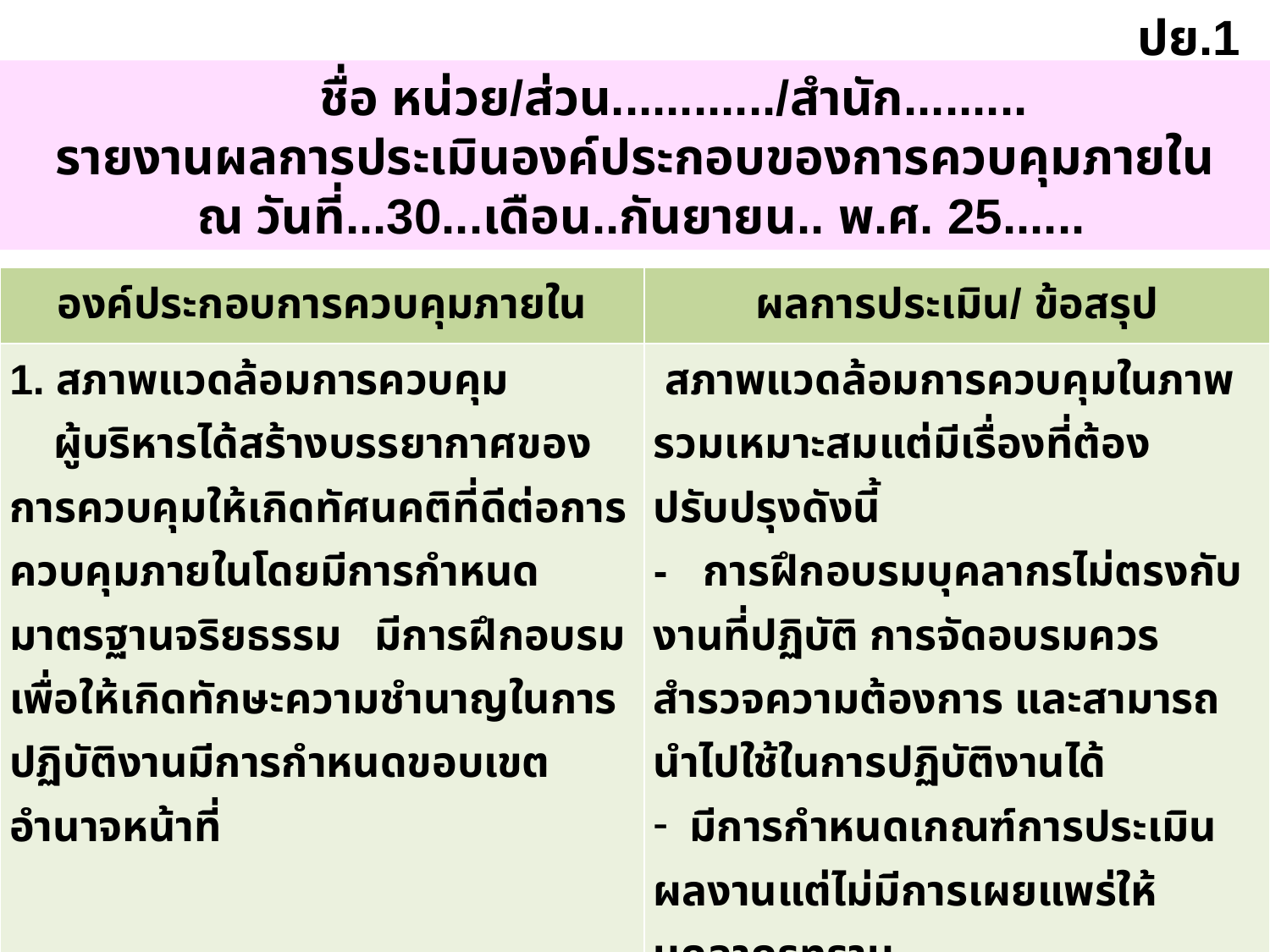

ปย.1
                      ชื่อ หน่วย/ส่วน............/สำนัก.........
รายงานผลการประเมินองค์ประกอบของการควบคุมภายใน
 ณ วันที่...30...เดือน..กันยายน.. พ.ศ. 25......

| องค์ประกอบการควบคุมภายใน | ผลการประเมิน/ ข้อสรุป |
| --- | --- |
| 1. สภาพแวดล้อมการควบคุม ผู้บริหารได้สร้างบรรยากาศของการควบคุมให้เกิดทัศนคติที่ดีต่อการควบคุมภายในโดยมีการกำหนดมาตรฐานจริยธรรม มีการฝึกอบรมเพื่อให้เกิดทักษะความชำนาญในการปฏิบัติงานมีการกำหนดขอบเขตอำนาจหน้าที่ | สภาพแวดล้อมการควบคุมในภาพรวมเหมาะสมแต่มีเรื่องที่ต้องปรับปรุงดังนี้ - การฝึกอบรมบุคลากรไม่ตรงกับงานที่ปฏิบัติ การจัดอบรมควรสำรวจความต้องการ และสามารถนำไปใช้ในการปฏิบัติงานได้ มีการกำหนดเกณฑ์การประเมิน ผลงานแต่ไม่มีการเผยแพร่ให้บุคลากรทราบ |
45